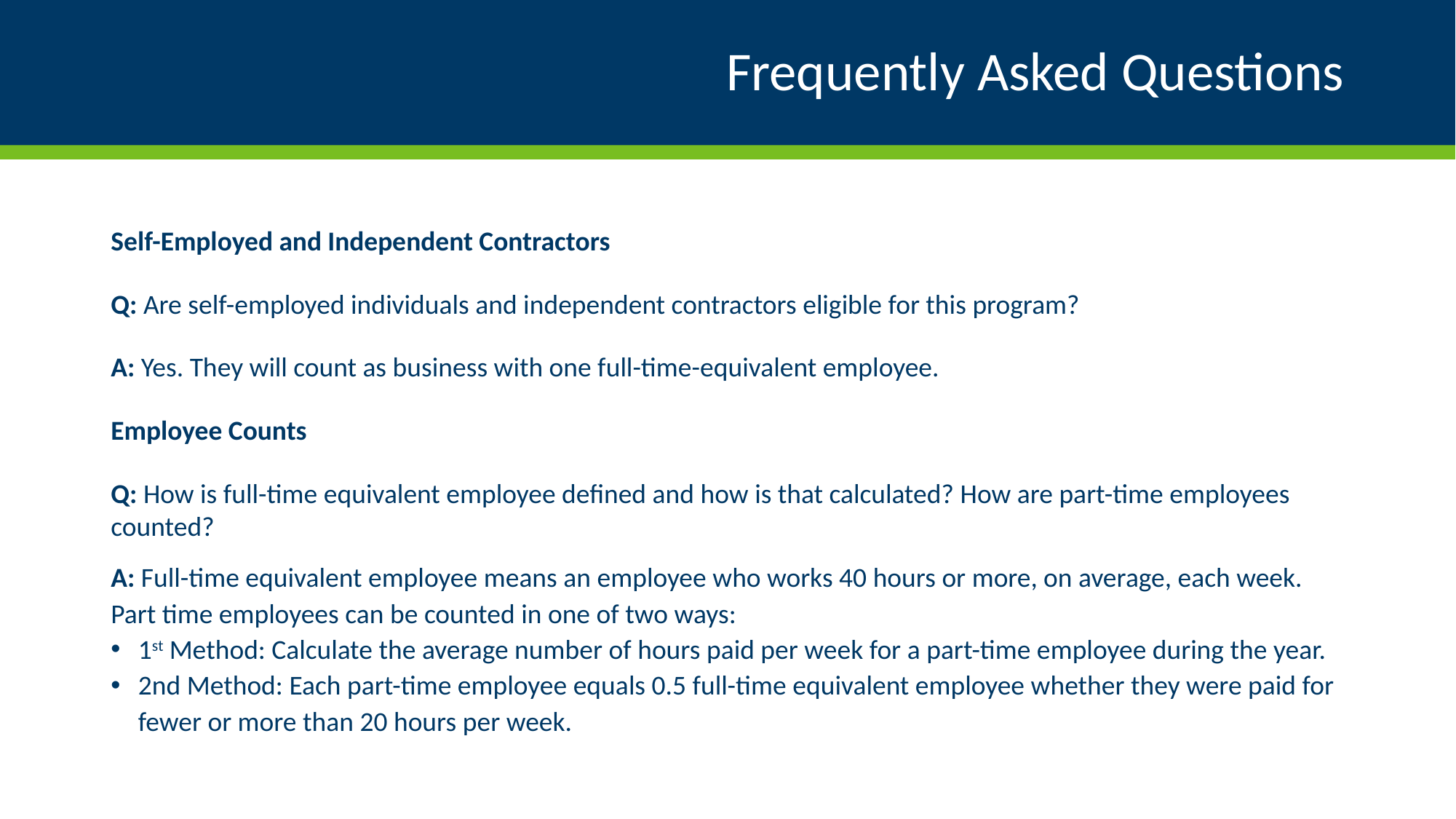

# Frequently Asked Questions
Self-Employed and Independent Contractors
Q: Are self-employed individuals and independent contractors eligible for this program?
A: Yes. They will count as business with one full-time-equivalent employee.
Employee Counts
Q: How is full-time equivalent employee defined and how is that calculated? How are part-time employees counted?
A: Full-time equivalent employee means an employee who works 40 hours or more, on average, each week. Part time employees can be counted in one of two ways:
1st Method: Calculate the average number of hours paid per week for a part-time employee during the year.
2nd Method: Each part-time employee equals 0.5 full-time equivalent employee whether they were paid for fewer or more than 20 hours per week.